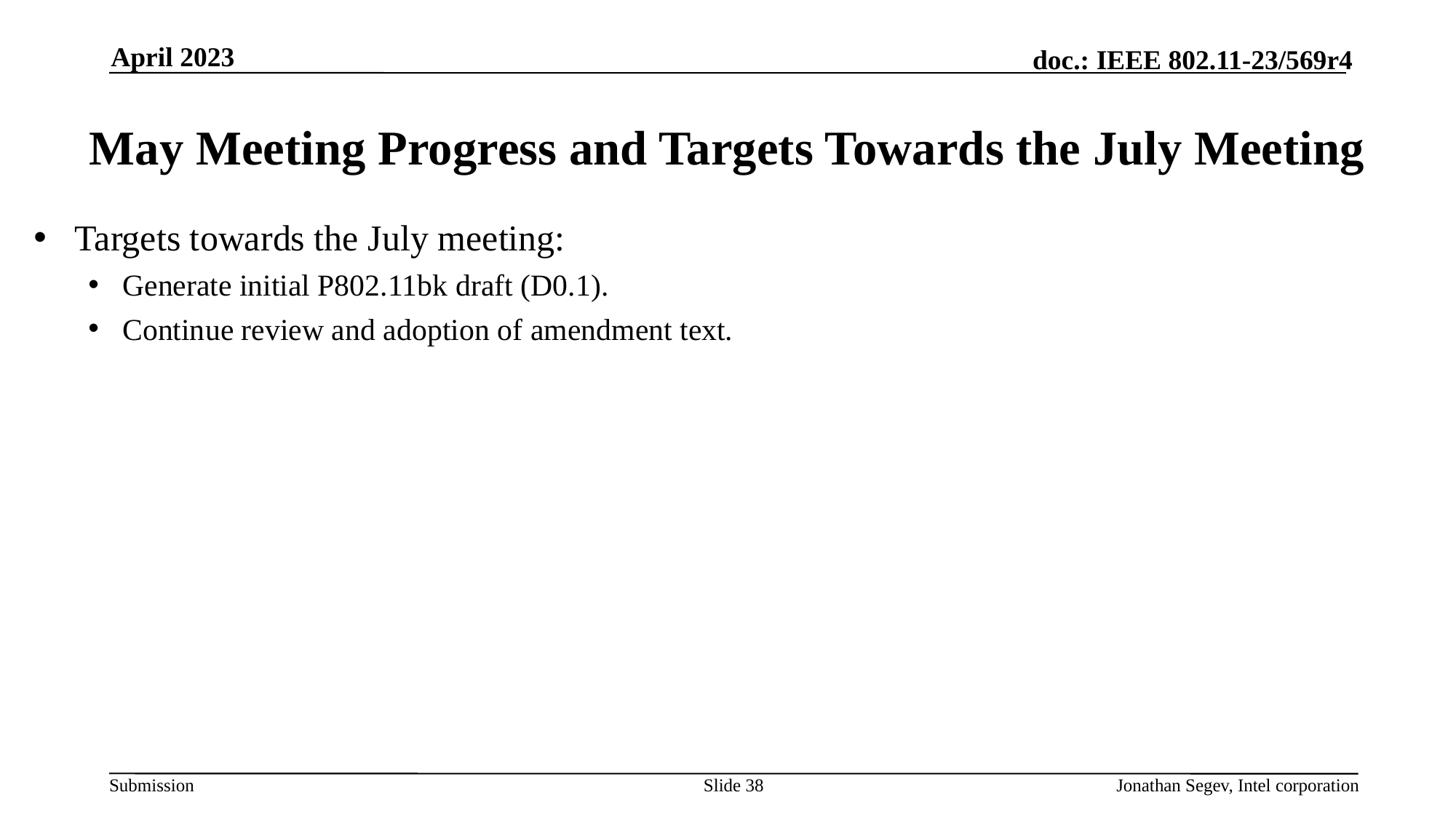

April 2023
# May Meeting Progress and Targets Towards the July Meeting
Targets towards the July meeting:
Generate initial P802.11bk draft (D0.1).
Continue review and adoption of amendment text.

Slide 38
Jonathan Segev, Intel corporation